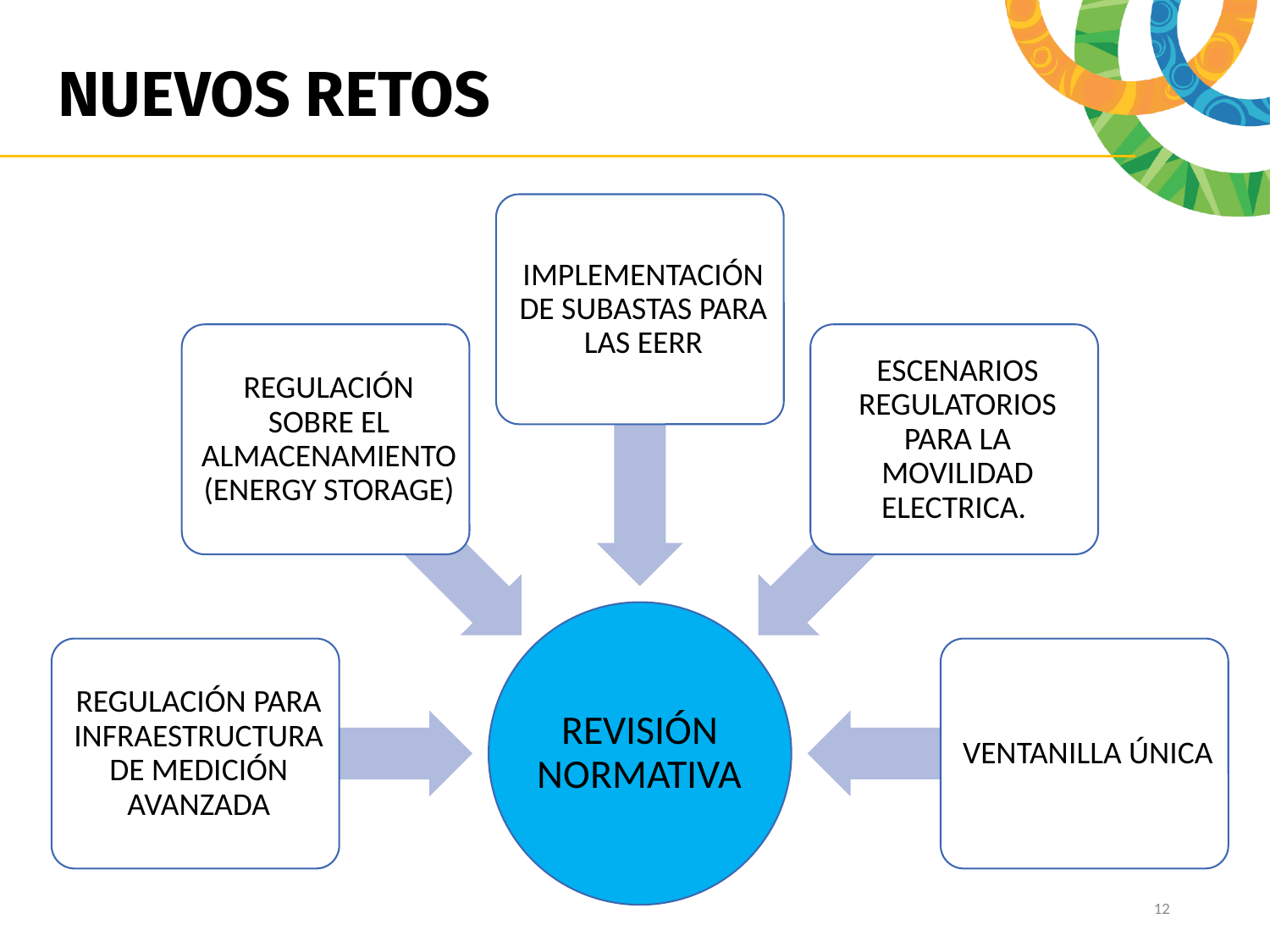

# NUEVOS RETOS
REVISIÓN NORMATIVA
REGULACIÓN PARA INFRAESTRUCTURA DE MEDICIÓN AVANZADA
REGULACIÓN SOBRE EL ALMACENAMIENTO (ENERGY STORAGE)
IMPLEMENTACIÓN DE SUBASTAS PARA LAS EERR
ESCENARIOS REGULATORIOS PARA LA MOVILIDAD ELECTRICA.
VENTANILLA ÚNICA
12